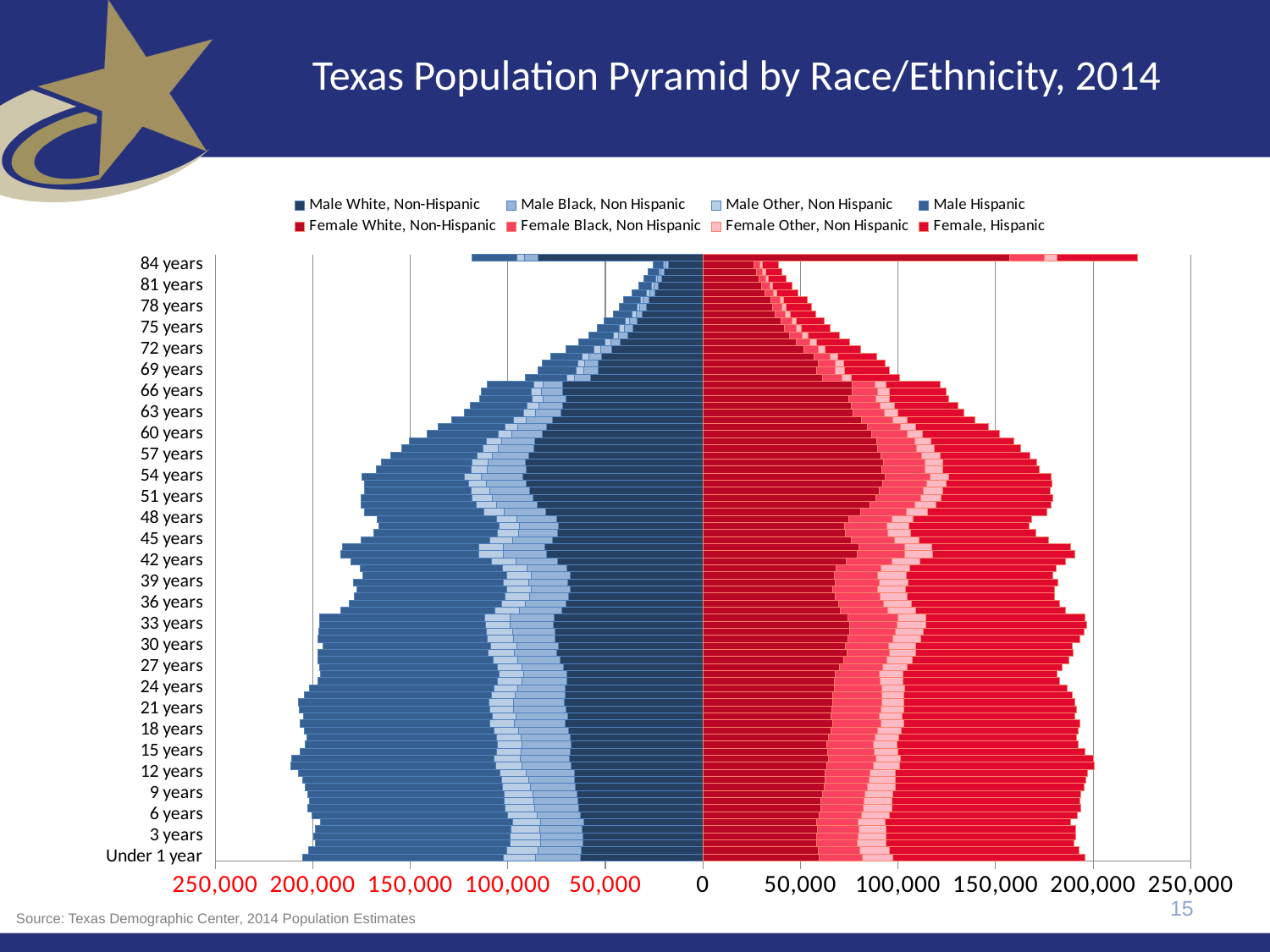

# Texas Population Pyramid by Race/Ethnicity, 2014

### Chart

| Category | Male White, Non-Hispanic | Male Black, Non Hispanic | Male Other, Non Hispanic | Male Hispanic | Female White, Non-Hispanic | Female Black, Non Hispanic | Female Other, Non Hispanic | Female, Hispanic |
|---|---|---|---|---|---|---|---|---|
| Under 1 year | -62731.0 | -22957.0 | -16573.0 | -102815.0 | 59697.0 | 22202.0 | 15611.0 | 98458.0 |
| 1 year | -62134.0 | -22357.0 | -16142.0 | -101469.0 | 59128.0 | 21521.0 | 15079.0 | 97133.0 |
| 2 years | -61324.0 | -21749.0 | -15521.0 | -100207.0 | 58382.0 | 20934.0 | 14507.0 | 96183.0 |
| 3 years | -61326.0 | -21667.0 | -15621.0 | -100924.0 | 58452.0 | 20919.0 | 14591.0 | 97060.0 |
| 4 years | -62063.0 | -21655.0 | -14620.0 | -100084.0 | 58556.0 | 21326.0 | 13959.0 | 97225.0 |
| 5 years | -61239.0 | -21727.0 | -14652.0 | -98314.0 | 58293.0 | 21272.0 | 13996.0 | 94766.0 |
| 6 years | -62580.0 | -22391.0 | -15260.0 | -100226.0 | 59501.0 | 21728.0 | 14585.0 | 96225.0 |
| 7 years | -63561.0 | -22879.0 | -15148.0 | -100789.0 | 60291.0 | 21858.0 | 14596.0 | 96922.0 |
| 8 years | -64116.0 | -22583.0 | -14954.0 | -100158.0 | 60412.0 | 22025.0 | 14501.0 | 96171.0 |
| 9 years | -64504.0 | -22416.0 | -14799.0 | -100721.0 | 61185.0 | 21913.0 | 14451.0 | 96209.0 |
| 10 years | -65273.0 | -22926.0 | -14501.0 | -101261.0 | 62054.0 | 22200.0 | 14271.0 | 96751.0 |
| 11 years | -65766.0 | -23465.0 | -14010.0 | -101927.0 | 62497.0 | 22549.0 | 13813.0 | 97582.0 |
| 12 years | -66013.0 | -24339.0 | -13627.0 | -103396.0 | 62581.0 | 23089.0 | 13196.0 | 98201.0 |
| 13 years | -67387.0 | -25191.0 | -13716.0 | -104763.0 | 63701.0 | 23768.0 | 13152.0 | 99811.0 |
| 14 years | -68221.0 | -25479.0 | -13250.0 | -103980.0 | 64356.0 | 24233.0 | 12744.0 | 98687.0 |
| 15 years | -67822.0 | -25155.0 | -12702.0 | -100936.0 | 64149.0 | 23797.0 | 12214.0 | 95505.0 |
| 16 years | -67577.0 | -25080.0 | -12617.0 | -98704.0 | 63486.0 | 23721.0 | 12211.0 | 92990.0 |
| 17 years | -68039.0 | -25022.0 | -12551.0 | -97290.0 | 64217.0 | 23850.0 | 12218.0 | 91273.0 |
| 18 years | -68887.0 | -25470.0 | -12573.0 | -97204.0 | 65661.0 | 23979.0 | 12044.0 | 90734.0 |
| 19 years | -70474.0 | -26082.0 | -12498.0 | -97499.0 | 66622.0 | 24670.0 | 11817.0 | 90202.0 |
| 20 years | -69305.0 | -26295.0 | -12331.0 | -96933.0 | 65655.0 | 24762.0 | 11618.0 | 88659.0 |
| 21 years | -70367.0 | -26686.0 | -12242.0 | -97546.0 | 66041.0 | 25352.0 | 11524.0 | 88605.0 |
| 22 years | -71055.0 | -26213.0 | -12170.0 | -97668.0 | 66393.0 | 25162.0 | 11430.0 | 87871.0 |
| 23 years | -70686.0 | -25330.0 | -12143.0 | -96170.0 | 66712.0 | 25059.0 | 11422.0 | 85930.0 |
| 24 years | -70569.0 | -24277.0 | -12297.0 | -94363.0 | 67473.0 | 24415.0 | 11616.0 | 83246.0 |
| 25 years | -69615.0 | -23078.0 | -12571.0 | -92178.0 | 67531.0 | 23120.0 | 11782.0 | 80343.0 |
| 26 years | -69920.0 | -21982.0 | -12465.0 | -91791.0 | 67947.0 | 22341.0 | 12045.0 | 79292.0 |
| 27 years | -71401.0 | -21498.0 | -12516.0 | -90964.0 | 70111.0 | 22020.0 | 12428.0 | 79601.0 |
| 28 years | -73150.0 | -21542.0 | -12941.0 | -89512.0 | 72268.0 | 22200.0 | 12858.0 | 80130.0 |
| 29 years | -75132.0 | -21438.0 | -13296.0 | -87617.0 | 73737.0 | 22023.0 | 13288.0 | 80615.0 |
| 30 years | -74228.0 | -21008.0 | -13527.0 | -85743.0 | 73067.0 | 21963.0 | 13946.0 | 80147.0 |
| 31 years | -75713.0 | -21443.0 | -13527.0 | -86433.0 | 74415.0 | 22728.0 | 14458.0 | 81591.0 |
| 32 years | -76008.0 | -21587.0 | -13276.0 | -85813.0 | 75137.0 | 23314.0 | 14679.0 | 82115.0 |
| 33 years | -76550.0 | -22069.0 | -12972.0 | -84959.0 | 75112.0 | 24407.0 | 14606.0 | 82744.0 |
| 34 years | -76280.0 | -22562.0 | -13063.0 | -84457.0 | 74490.0 | 25346.0 | 14638.0 | 81213.0 |
| 35 years | -72299.0 | -21613.0 | -12679.0 | -79056.0 | 70596.0 | 24279.0 | 14348.0 | 76711.0 |
| 36 years | -70190.0 | -20679.0 | -12471.0 | -77868.0 | 69496.0 | 23275.0 | 14131.0 | 76119.0 |
| 37 years | -68749.0 | -20223.0 | -12522.0 | -77157.0 | 67960.0 | 22757.0 | 14118.0 | 75387.0 |
| 38 years | -67958.0 | -19793.0 | -12858.0 | -76865.0 | 66763.0 | 22556.0 | 14525.0 | 76426.0 |
| 39 years | -69075.0 | -19981.0 | -12998.0 | -76847.0 | 68068.0 | 22368.0 | 14759.0 | 76834.0 |
| 40 years | -67785.0 | -19993.0 | -12779.0 | -73771.0 | 67268.0 | 22407.0 | 14641.0 | 74996.0 |
| 41 years | -69516.0 | -20510.0 | -12855.0 | -72822.0 | 68445.0 | 22992.0 | 14550.0 | 74995.0 |
| 42 years | -74419.0 | -21210.0 | -12718.0 | -71851.0 | 73324.0 | 23405.0 | 14410.0 | 74613.0 |
| 43 years | -80231.0 | -21931.0 | -12779.0 | -70563.0 | 79298.0 | 24156.0 | 14142.0 | 73011.0 |
| 44 years | -81102.0 | -21355.0 | -12406.0 | -69949.0 | 80058.0 | 23497.0 | 13683.0 | 71267.0 |
| 45 years | -77113.0 | -20176.0 | -11767.0 | -65892.0 | 76285.0 | 21808.0 | 12630.0 | 66611.0 |
| 46 years | -74468.0 | -20093.0 | -10881.0 | -63302.0 | 73037.0 | 21610.0 | 11715.0 | 64255.0 |
| 47 years | -74086.0 | -20014.0 | -10251.0 | -61545.0 | 72822.0 | 21645.0 | 10990.0 | 61927.0 |
| 48 years | -74778.0 | -20532.0 | -10237.0 | -61294.0 | 74600.0 | 22260.0 | 10796.0 | 60663.0 |
| 49 years | -80670.0 | -21323.0 | -10268.0 | -61263.0 | 81018.0 | 23391.0 | 10925.0 | 60912.0 |
| 50 years | -84818.0 | -20951.0 | -10336.0 | -58894.0 | 85682.0 | 23087.0 | 10926.0 | 58719.0 |
| 51 years | -87248.0 | -20749.0 | -10143.0 | -57050.0 | 88664.0 | 22810.0 | 10747.0 | 57184.0 |
| 52 years | -88613.0 | -20616.0 | -9339.0 | -54855.0 | 90285.0 | 22583.0 | 10058.0 | 54955.0 |
| 53 years | -90400.0 | -20681.0 | -9080.0 | -53175.0 | 92061.0 | 22769.0 | 10021.0 | 53864.0 |
| 54 years | -92437.0 | -20954.0 | -8949.0 | -52539.0 | 93665.0 | 22561.0 | 9833.0 | 52634.0 |
| 55 years | -90514.0 | -20013.0 | -8393.0 | -48533.0 | 91756.0 | 21916.0 | 9433.0 | 49362.0 |
| 56 years | -90883.0 | -19269.0 | -8306.0 | -46286.0 | 92509.0 | 21398.0 | 9217.0 | 47854.0 |
| 57 years | -89127.0 | -18664.0 | -8056.0 | -44026.0 | 91478.0 | 20836.0 | 9153.0 | 46127.0 |
| 58 years | -86633.0 | -18036.0 | -7875.0 | -41972.0 | 89620.0 | 20077.0 | 8846.0 | 44266.0 |
| 59 years | -86141.0 | -17153.0 | -7524.0 | -39722.0 | 89105.0 | 19400.0 | 8535.0 | 42383.0 |
| 60 years | -82509.0 | -15418.0 | -6978.0 | -36550.0 | 86649.0 | 17910.0 | 7962.0 | 39431.0 |
| 61 years | -80244.0 | -14518.0 | -6699.0 | -34238.0 | 84213.0 | 16946.0 | 7878.0 | 37180.0 |
| 62 years | -77182.0 | -13573.0 | -6152.0 | -31698.0 | 81254.0 | 16265.0 | 7370.0 | 34624.0 |
| 63 years | -72760.0 | -13023.0 | -5964.0 | -30494.0 | 77124.0 | 15679.0 | 7243.0 | 33582.0 |
| 64 years | -71868.0 | -12319.0 | -5979.0 | -29127.0 | 76145.0 | 14895.0 | 7133.0 | 32586.0 |
| 65 years | -70260.0 | -11494.0 | -5674.0 | -27160.0 | 74823.0 | 13941.0 | 6643.0 | 30518.0 |
| 66 years | -71922.0 | -10744.0 | -5307.0 | -25657.0 | 76442.0 | 12891.0 | 6238.0 | 29140.0 |
| 67 years | -72108.0 | -9549.0 | -4886.0 | -23972.0 | 76491.0 | 11657.0 | 5761.0 | 27569.0 |
| 68 years | -57700.0 | -7943.0 | -4290.0 | -21198.0 | 61331.0 | 10027.0 | 4867.0 | 24788.0 |
| 69 years | -53726.0 | -7254.0 | -4021.0 | -19698.0 | 58371.0 | 9545.0 | 4571.0 | 23040.0 |
| 70 years | -53860.0 | -6654.0 | -3700.0 | -17885.0 | 58954.0 | 8902.0 | 4190.0 | 21356.0 |
| 71 years | -51894.0 | -6366.0 | -3547.0 | -16107.0 | 57017.0 | 8303.0 | 3929.0 | 19826.0 |
| 72 years | -46754.0 | -5633.0 | -3251.0 | -14478.0 | 51634.0 | 7565.0 | 3564.0 | 18019.0 |
| 73 years | -42212.0 | -5093.0 | -2901.0 | -13421.0 | 47798.0 | 7129.0 | 3268.0 | 16897.0 |
| 74 years | -38551.0 | -4617.0 | -2674.0 | -12680.0 | 44360.0 | 6602.0 | 3034.0 | 15834.0 |
| 75 years | -36081.0 | -4216.0 | -2383.0 | -11361.0 | 41878.0 | 5823.0 | 2728.0 | 14736.0 |
| 76 years | -33823.0 | -3773.0 | -2235.0 | -10593.0 | 39979.0 | 5531.0 | 2477.0 | 14105.0 |
| 77 years | -30911.0 | -3404.0 | -1963.0 | -9769.0 | 37125.0 | 5281.0 | 2290.0 | 13210.0 |
| 78 years | -29113.0 | -3105.0 | -1719.0 | -8992.0 | 35748.0 | 4968.0 | 2149.0 | 12670.0 |
| 79 years | -27641.0 | -2984.0 | -1559.0 | -8511.0 | 34760.0 | 4783.0 | 1864.0 | 11972.0 |
| 80 years | -24736.0 | -2660.0 | -1359.0 | -7521.0 | 31844.0 | 4344.0 | 1691.0 | 10686.0 |
| 81 years | -22774.0 | -2351.0 | -1183.0 | -6540.0 | 30223.0 | 4117.0 | 1582.0 | 9656.0 |
| 82 years | -21195.0 | -2033.0 | -998.0 | -6128.0 | 28677.0 | 3632.0 | 1411.0 | 9139.0 |
| 83 years | -19654.0 | -1826.0 | -922.0 | -5625.0 | 27382.0 | 3321.0 | 1364.0 | 8590.0 |
| 84 years | -17793.0 | -1660.0 | -842.0 | -5125.0 | 25991.0 | 3195.0 | 1250.0 | 8140.0 |
| 85 + years | -84378.0 | -7261.0 | -3662.0 | -23124.0 | 157138.0 | 17951.0 | 6237.0 | 41292.0 |
15
Source: Texas Demographic Center, 2014 Population Estimates